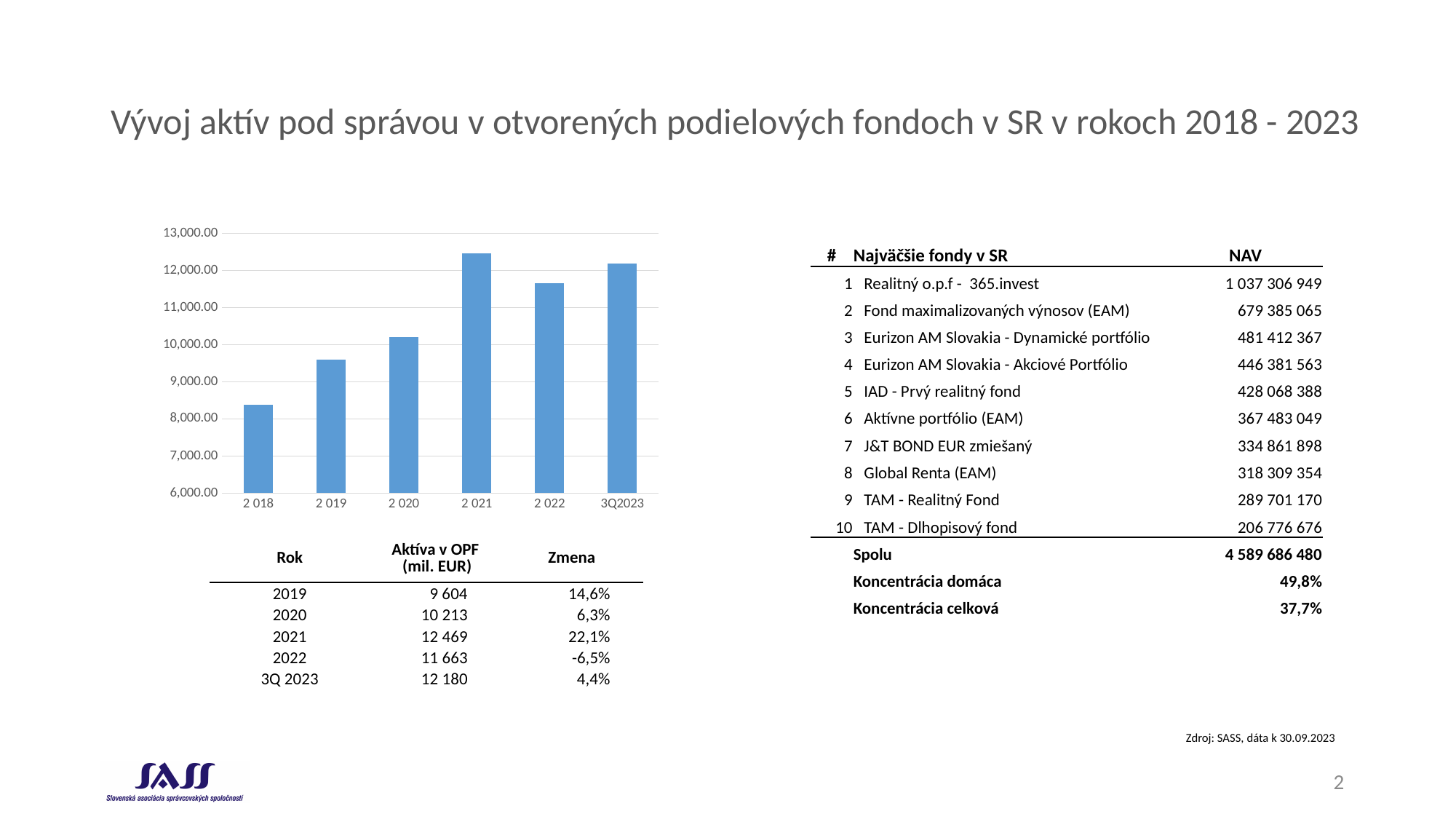

# Vývoj aktív pod správou v otvorených podielových fondoch v SR v rokoch 2018 - 2023

### Chart

| Category |  |
|---|---|
| 2 018 | 8378.07034796416 |
| 2 019 | 9603.632996801445 |
| 2 020 | 10212.897386798806 |
| 2 021 | 12468.618417140868 |
| 2 022 | 11662.880269126115 |
| 3Q2023 | 12179.777911301791 |
| # | Najväčšie fondy v SR |  | NAV |
| --- | --- | --- | --- |
| 1 | Realitný o.p.f - 365.invest |  | 1 037 306 949 |
| 2 | Fond maximalizovaných výnosov (EAM) |  | 679 385 065 |
| 3 | Eurizon AM Slovakia - Dynamické portfólio |  | 481 412 367 |
| 4 | Eurizon AM Slovakia - Akciové Portfólio |  | 446 381 563 |
| 5 | IAD - Prvý realitný fond |  | 428 068 388 |
| 6 | Aktívne portfólio (EAM) |  | 367 483 049 |
| 7 | J&T BOND EUR zmiešaný |  | 334 861 898 |
| 8 | Global Renta (EAM) |  | 318 309 354 |
| 9 | TAM - Realitný Fond |  | 289 701 170 |
| 10 | TAM - Dlhopisový fond |  | 206 776 676 |
|  | Spolu |  | 4 589 686 480 |
|  | Koncentrácia domáca |  | 49,8% |
|  | Koncentrácia celková |  | 37,7% |
| Rok | Aktíva v OPF (mil. EUR) | Zmena |
| --- | --- | --- |
| 2019 | 9 604 | 14,6% |
| 2020 | 10 213 | 6,3% |
| 2021 | 12 469 | 22,1% |
| 2022 | 11 663 | -6,5% |
| 3Q 2023 | 12 180 | 4,4% |
Zdroj: SASS, dáta k 30.09.2023
2